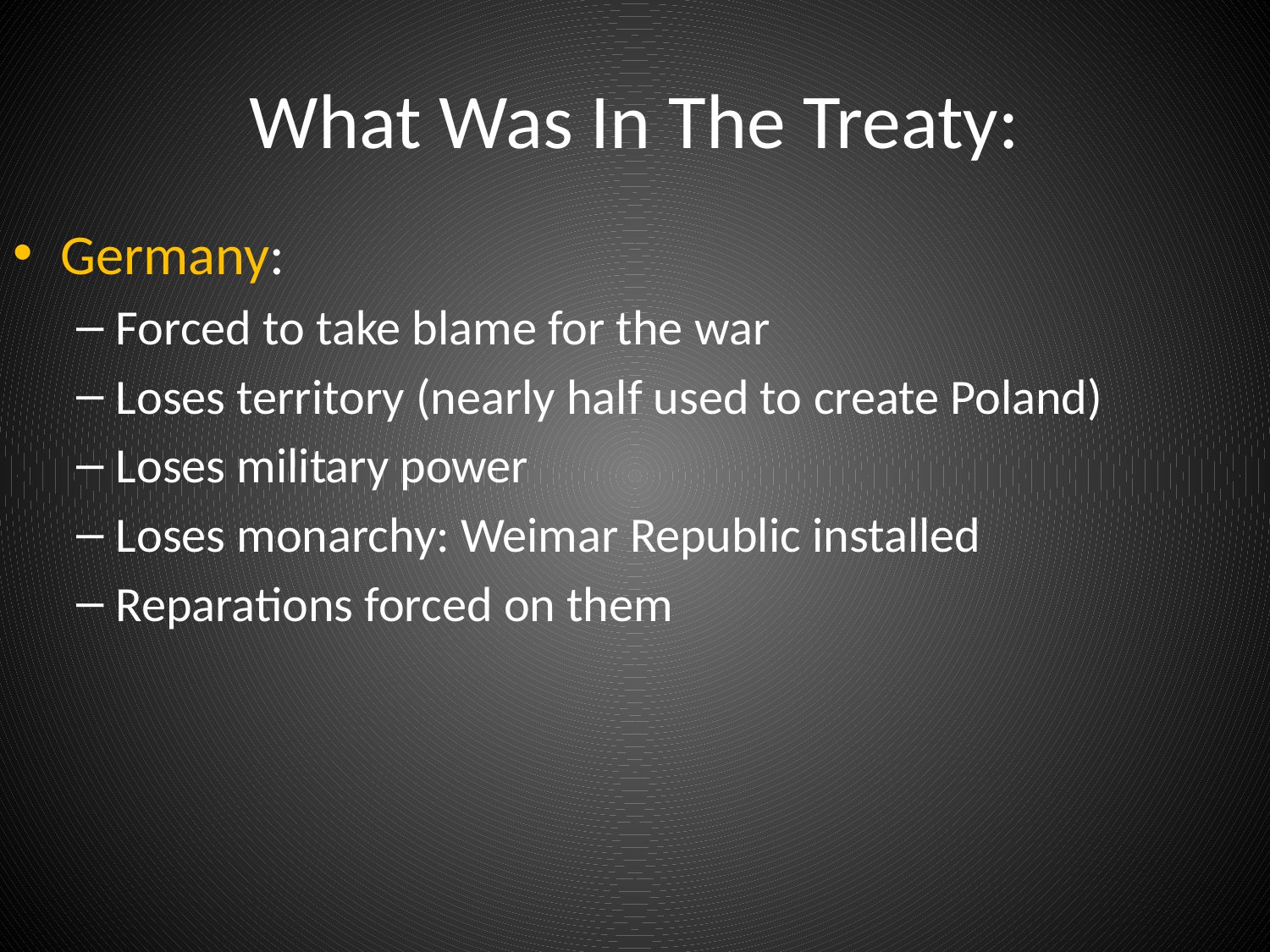

# What Was In The Treaty:
Germany:
Forced to take blame for the war
Loses territory (nearly half used to create Poland)
Loses military power
Loses monarchy: Weimar Republic installed
Reparations forced on them